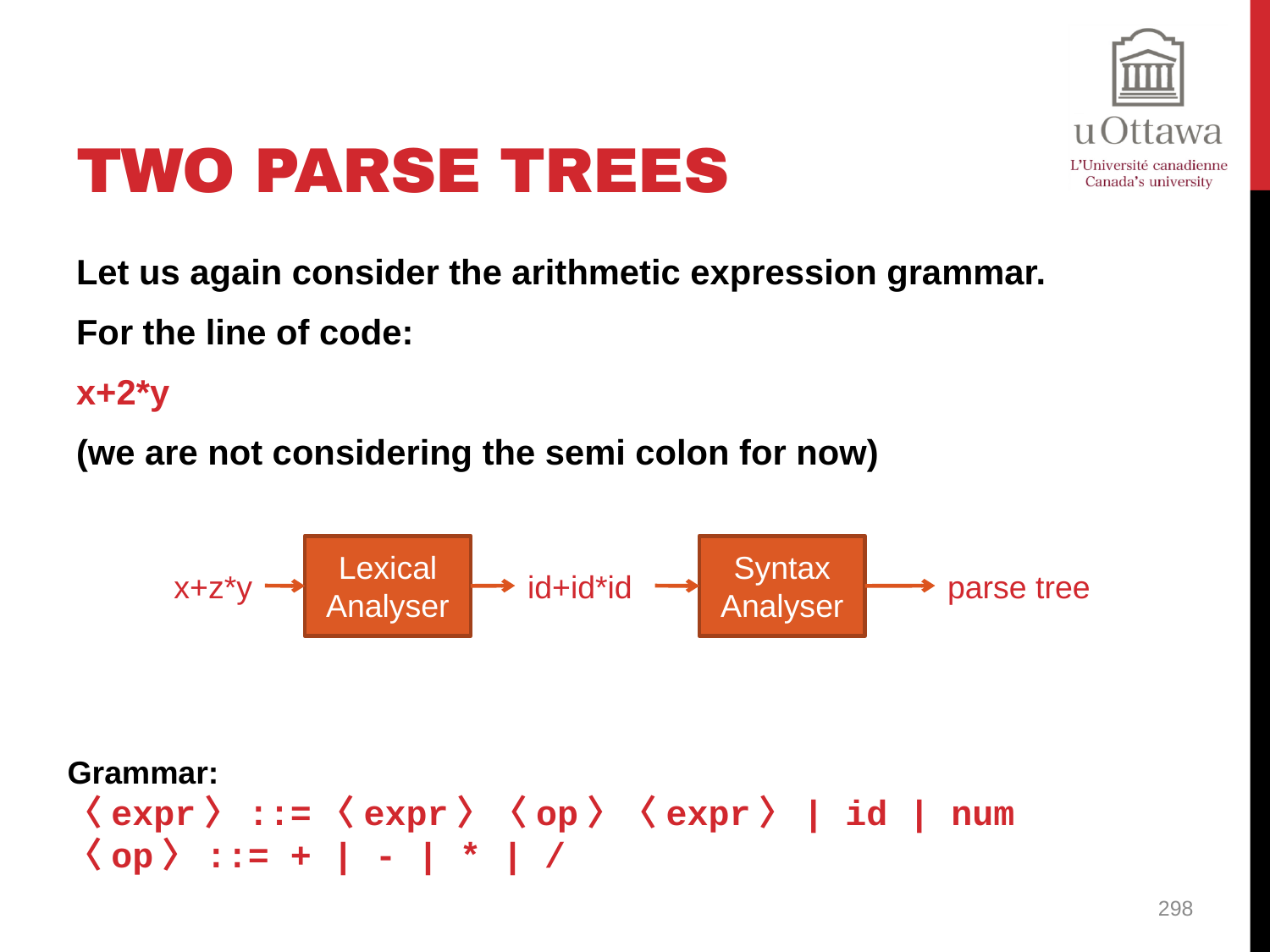

# Two Parse Trees
Let us again consider the arithmetic expression grammar.
For the line of code:
x+2*y
(we are not considering the semi colon for now)
Lexical Analyser
Syntax Analyser
x+z*y
id+id*id
parse tree
Grammar:
〈expr〉::=〈expr〉〈op〉〈expr〉| id | num
〈op〉::= + | - | * | /
298